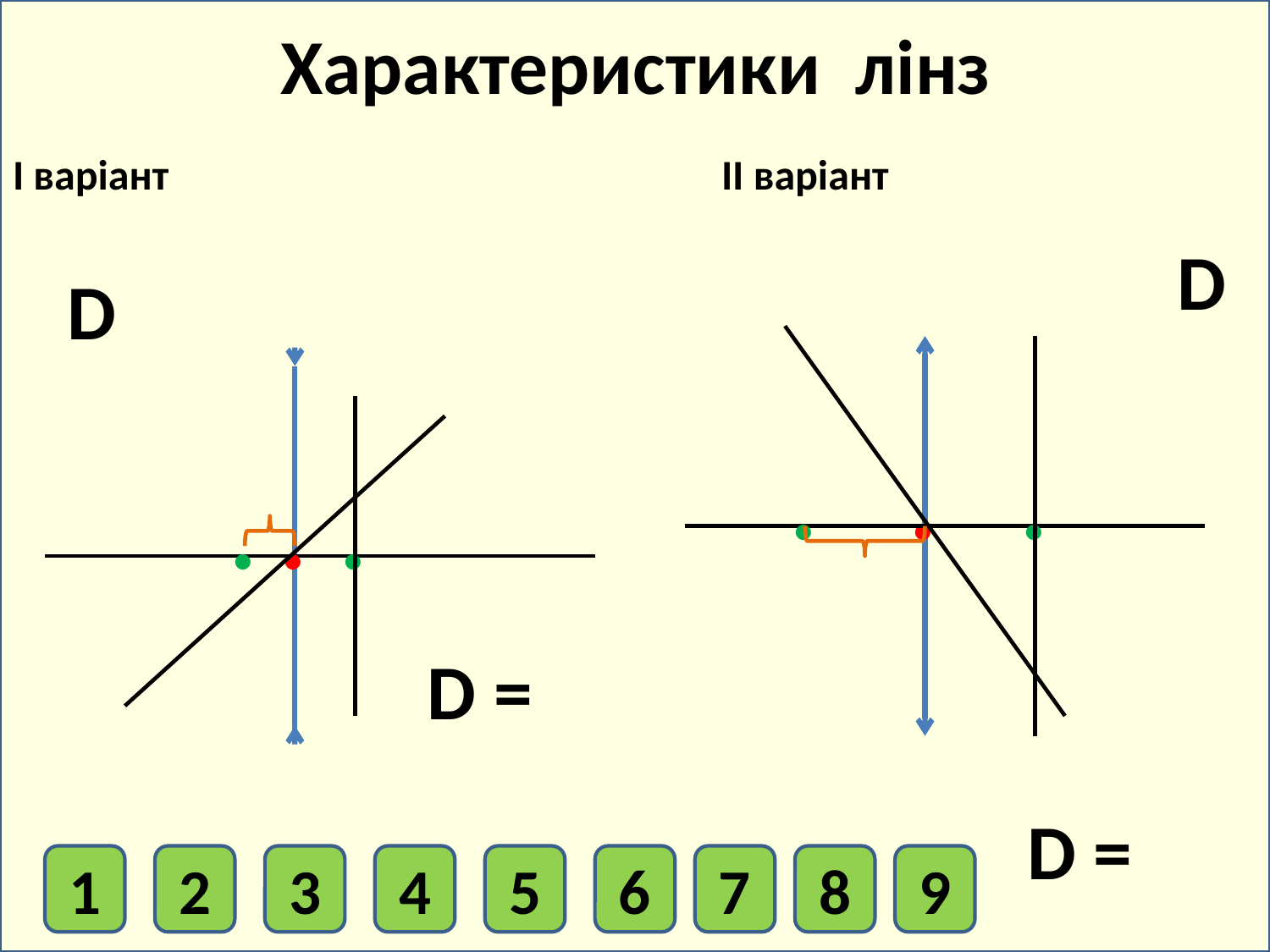

# Характеристики  лінз
І варіант
ІІ варіант

D
D
.
.
.
.
.
.

D =

D =
1
2
3
4
5
6
7
8
9